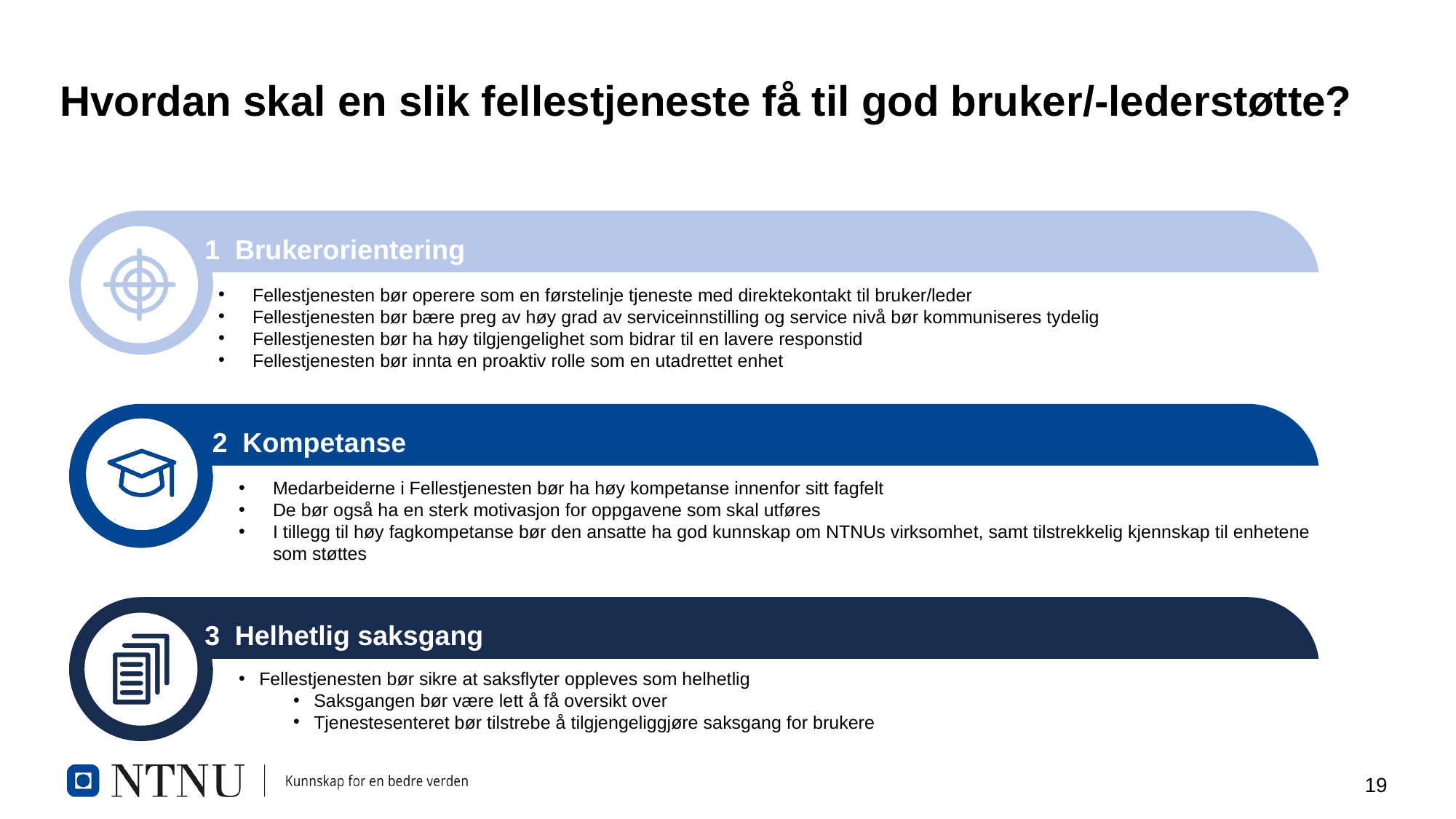

# Hvordan skal en slik fellestjeneste få til god bruker/-lederstøtte?
  1  Brukerorientering
Fellestjenesten bør operere som en førstelinje tjeneste med direktekontakt til bruker/leder
Fellestjenesten bør bære preg av høy grad av serviceinnstilling og service nivå bør kommuniseres tydelig
Fellestjenesten bør ha høy tilgjengelighet som bidrar til en lavere responstid
Fellestjenesten bør innta en proaktiv rolle som en utadrettet enhet
   2  Kompetanse
  3  Helhetlig saksgang

Medarbeiderne i Fellestjenesten bør ha høy kompetanse innenfor sitt fagfelt
De bør også ha en sterk motivasjon for oppgavene som skal utføres
I tillegg til høy fagkompetanse bør den ansatte ha god kunnskap om NTNUs virksomhet, samt tilstrekkelig kjennskap til enhetene som støttes

Fellestjenesten bør sikre at saksflyter oppleves som helhetlig
Saksgangen bør være lett å få oversikt over
Tjenestesenteret bør tilstrebe å tilgjengeliggjøre saksgang for brukere